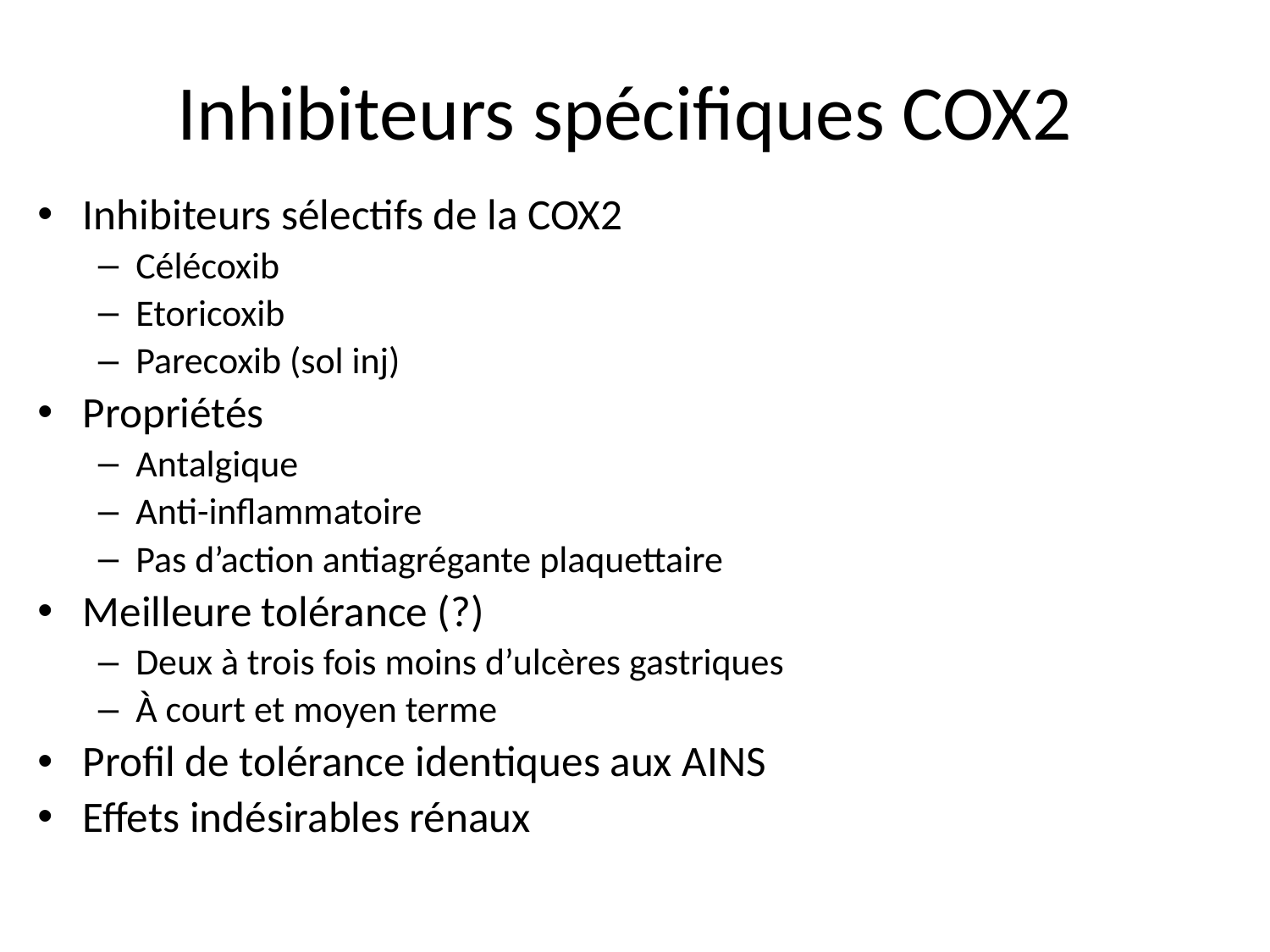

# Inhibiteurs spécifiques COX2
Inhibiteurs sélectifs de la COX2
Célécoxib
Etoricoxib
Parecoxib (sol inj)
Propriétés
Antalgique
Anti-inflammatoire
Pas d’action antiagrégante plaquettaire
Meilleure tolérance (?)
Deux à trois fois moins d’ulcères gastriques
À court et moyen terme
Profil de tolérance identiques aux AINS
Effets indésirables rénaux